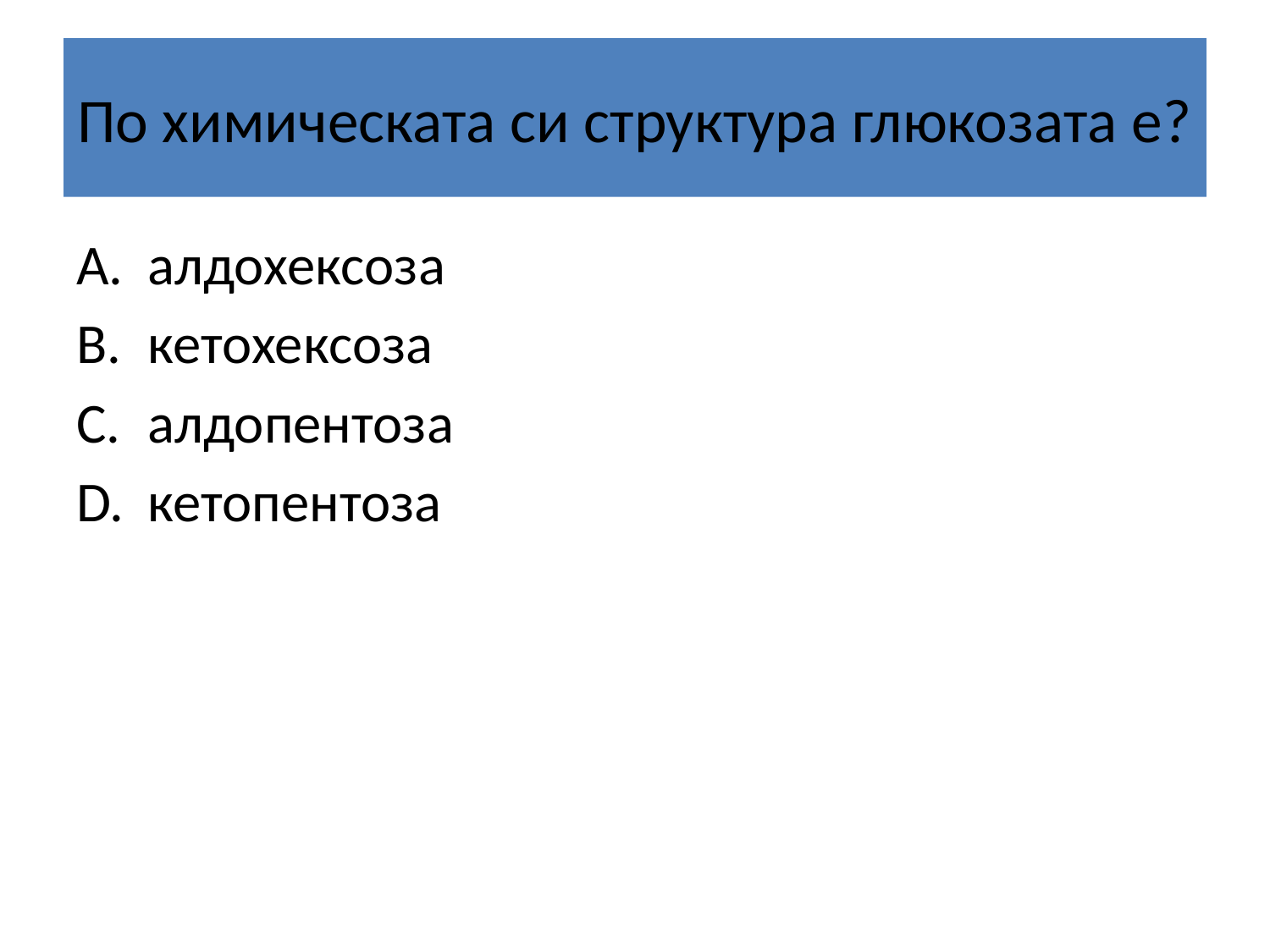

# По химическата си структура глюкозата е?
алдохексоза
кетохексоза
алдопентоза
кетопентоза